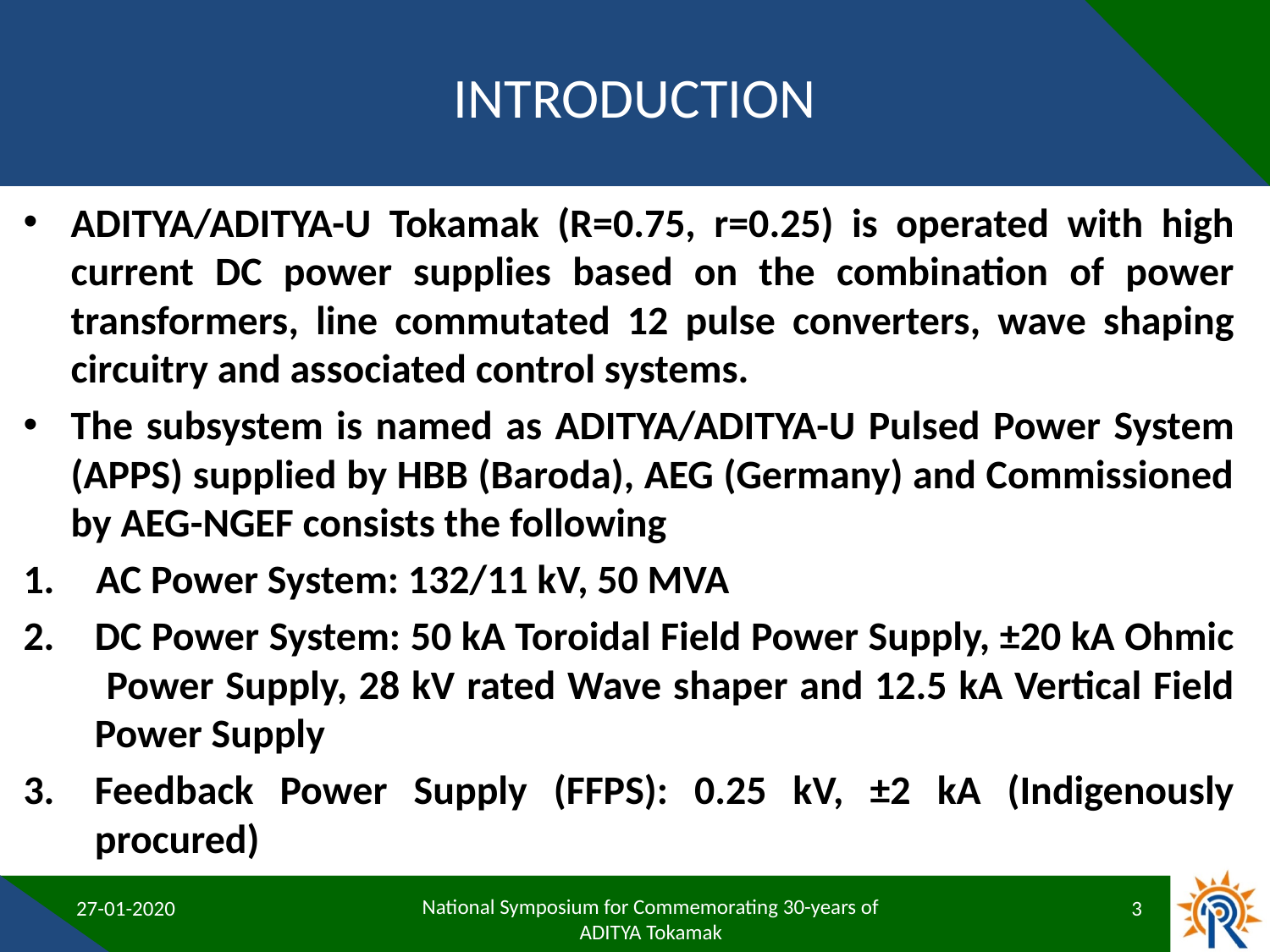

# INTRODUCTION
ADITYA/ADITYA-U Tokamak (R=0.75, r=0.25) is operated with high current DC power supplies based on the combination of power transformers, line commutated 12 pulse converters, wave shaping circuitry and associated control systems.
The subsystem is named as ADITYA/ADITYA-U Pulsed Power System (APPS) supplied by HBB (Baroda), AEG (Germany) and Commissioned by AEG-NGEF consists the following
 AC Power System: 132/11 kV, 50 MVA
DC Power System: 50 kA Toroidal Field Power Supply, ±20 kA Ohmic  Power Supply, 28 kV rated Wave shaper and 12.5 kA Vertical Field Power Supply
Feedback Power Supply (FFPS): 0.25 kV, ±2 kA (Indigenously procured)

27-01-2020

3

National Symposium for Commemorating 30-years of
ADITYA Tokamak